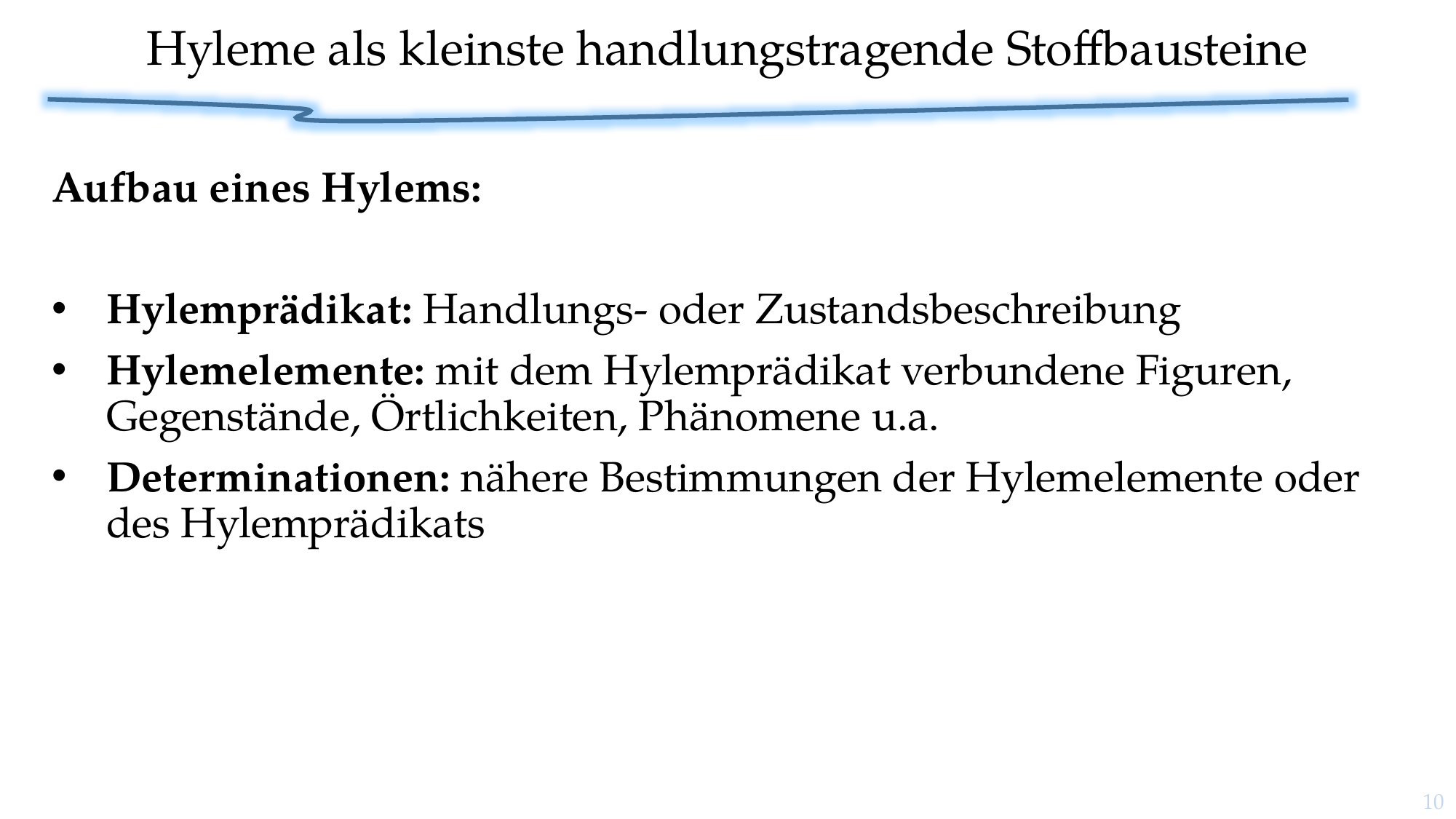

# Hyleme als kleinste handlungstragende Stoffbausteine
Aufbau eines Hylems:

Hylemprädikat: Handlungs- oder Zustandsbeschreibung
Hylemelemente: mit dem Hylemprädikat verbundene Figuren, Gegenstände, Örtlichkeiten, Phänomene u.a.
Determinationen: nähere Bestimmungen der Hylemelemente oder des Hylemprädikats

10